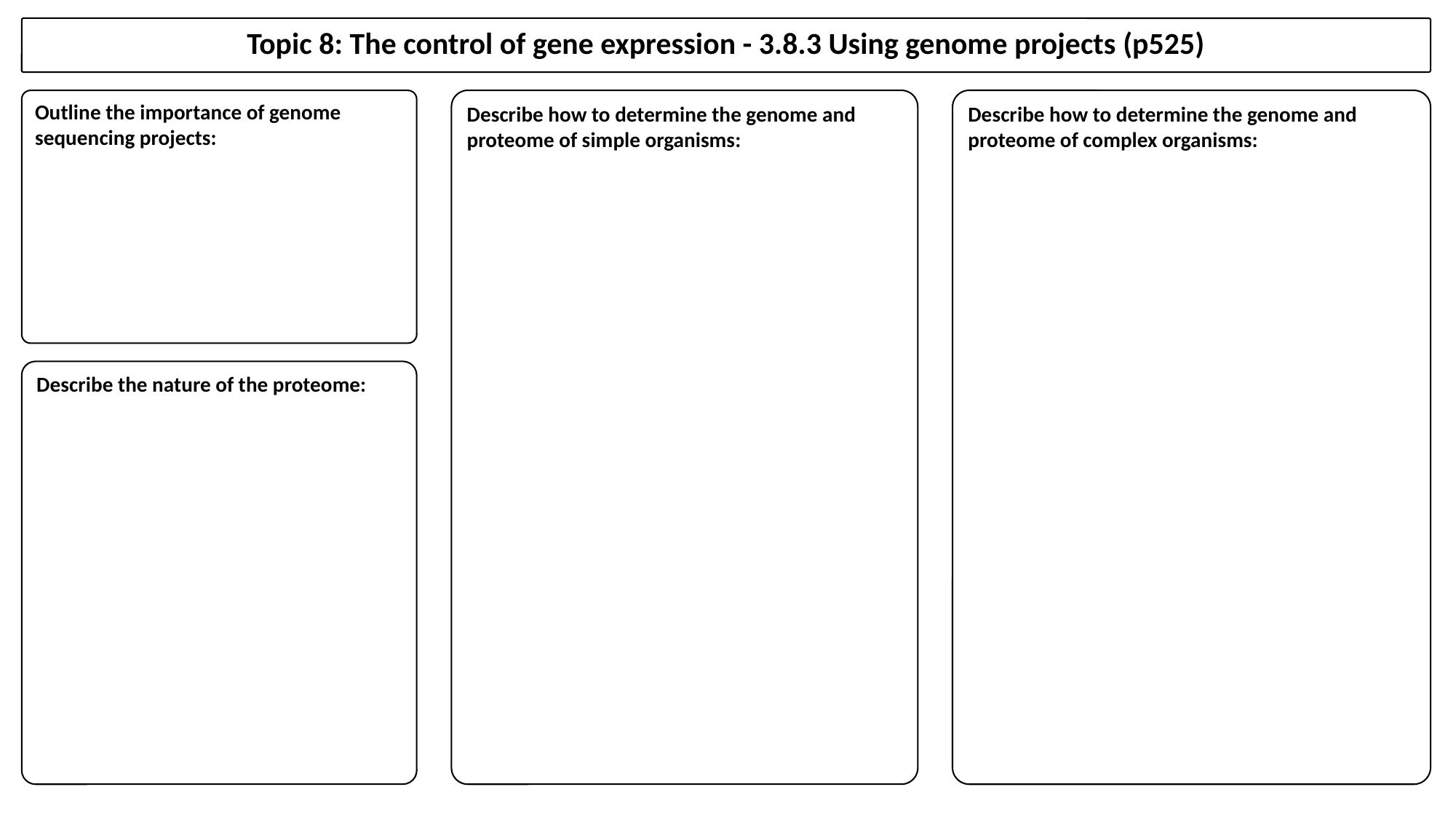

Topic 8: The control of gene expression - 3.8.3 Using genome projects (p525)

Describe how to determine the genome and proteome of complex organisms:
Outline the importance of genome sequencing projects:
Describe how to determine the genome and proteome of simple organisms:
Describe the nature of the proteome: